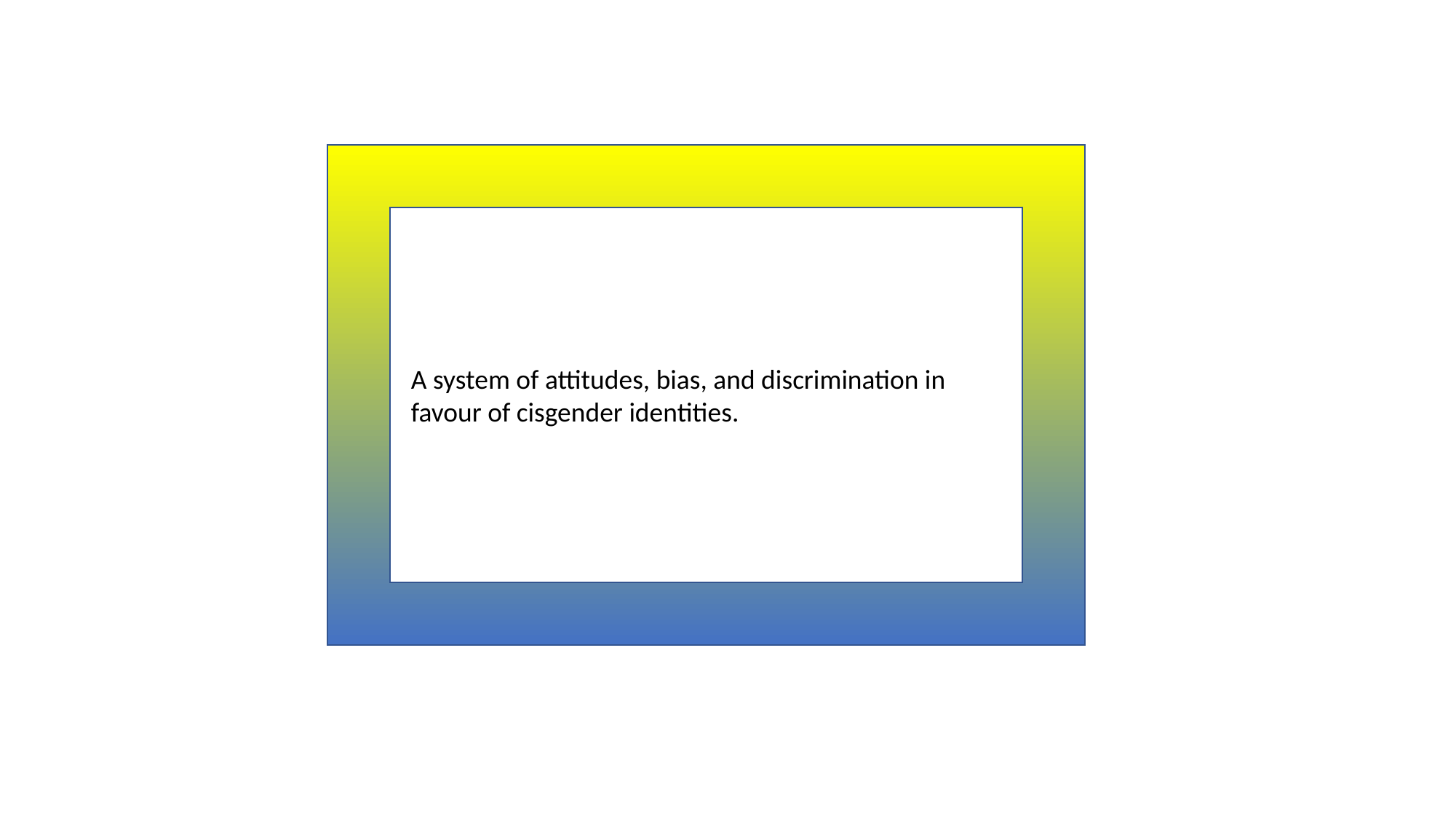

A system of attitudes, bias, and discrimination in favour of cisgender identities.